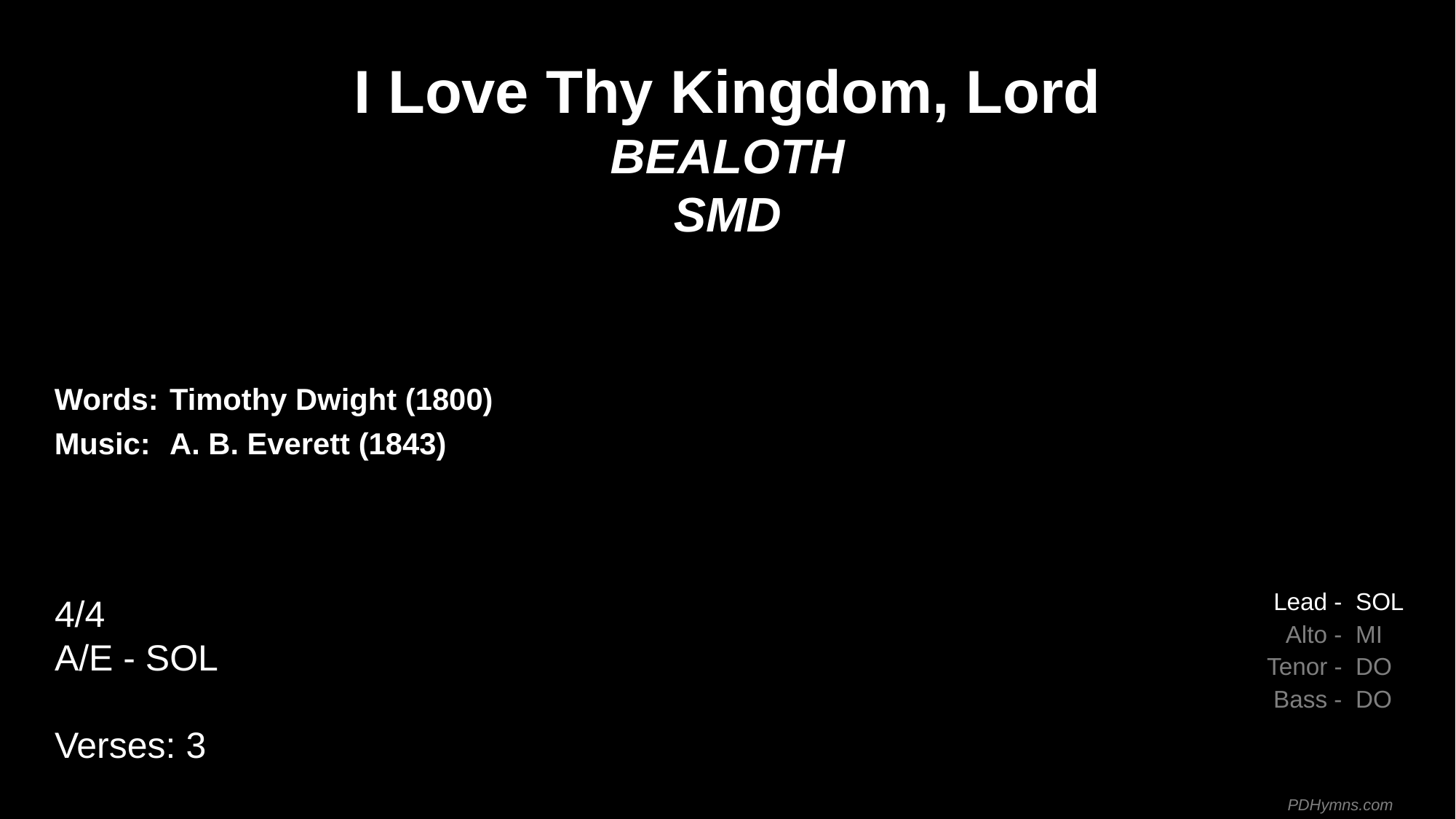

I Love Thy Kingdom, Lord
BEALOTH
SMD

| Words: | Timothy Dwight (1800) |
| --- | --- |
| Music: | A. B. Everett (1843) |
|  |  |
|  |  |
4/4
A/E - SOL

Verses: 3
| Lead - | SOL |
| --- | --- |
| Alto - | MI |
| Tenor - | DO |
| Bass - | DO |
PDHymns.com